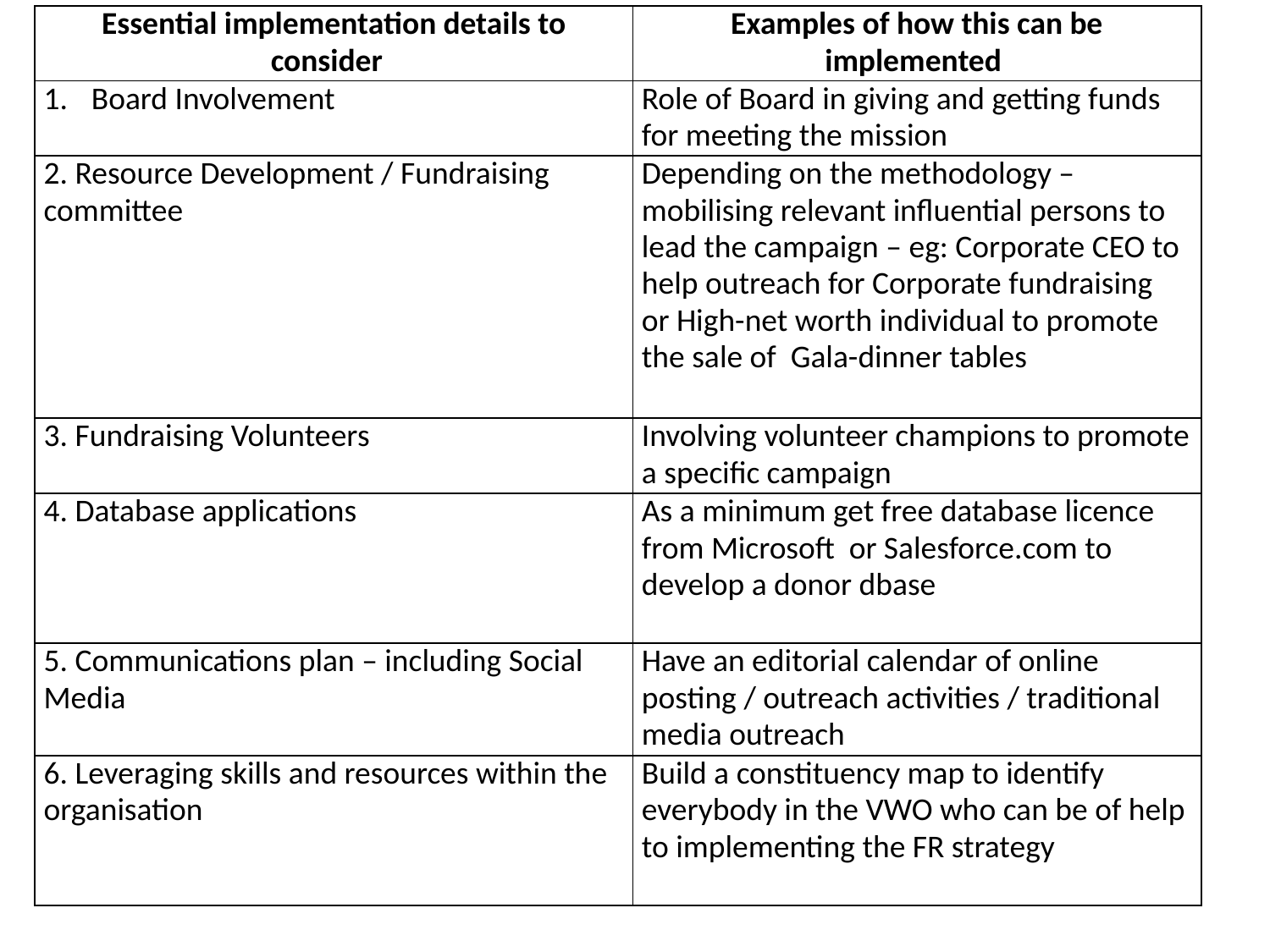

| Essential implementation details to consider | Examples of how this can be implemented |
| --- | --- |
| Board Involvement | Role of Board in giving and getting funds for meeting the mission |
| 2. Resource Development / Fundraising committee | Depending on the methodology – mobilising relevant influential persons to lead the campaign – eg: Corporate CEO to help outreach for Corporate fundraising or High-net worth individual to promote the sale of Gala-dinner tables |
| 3. Fundraising Volunteers | Involving volunteer champions to promote a specific campaign |
| 4. Database applications | As a minimum get free database licence from Microsoft or Salesforce.com to develop a donor dbase |
| 5. Communications plan – including Social Media | Have an editorial calendar of online posting / outreach activities / traditional media outreach |
| 6. Leveraging skills and resources within the organisation | Build a constituency map to identify everybody in the VWO who can be of help to implementing the FR strategy |